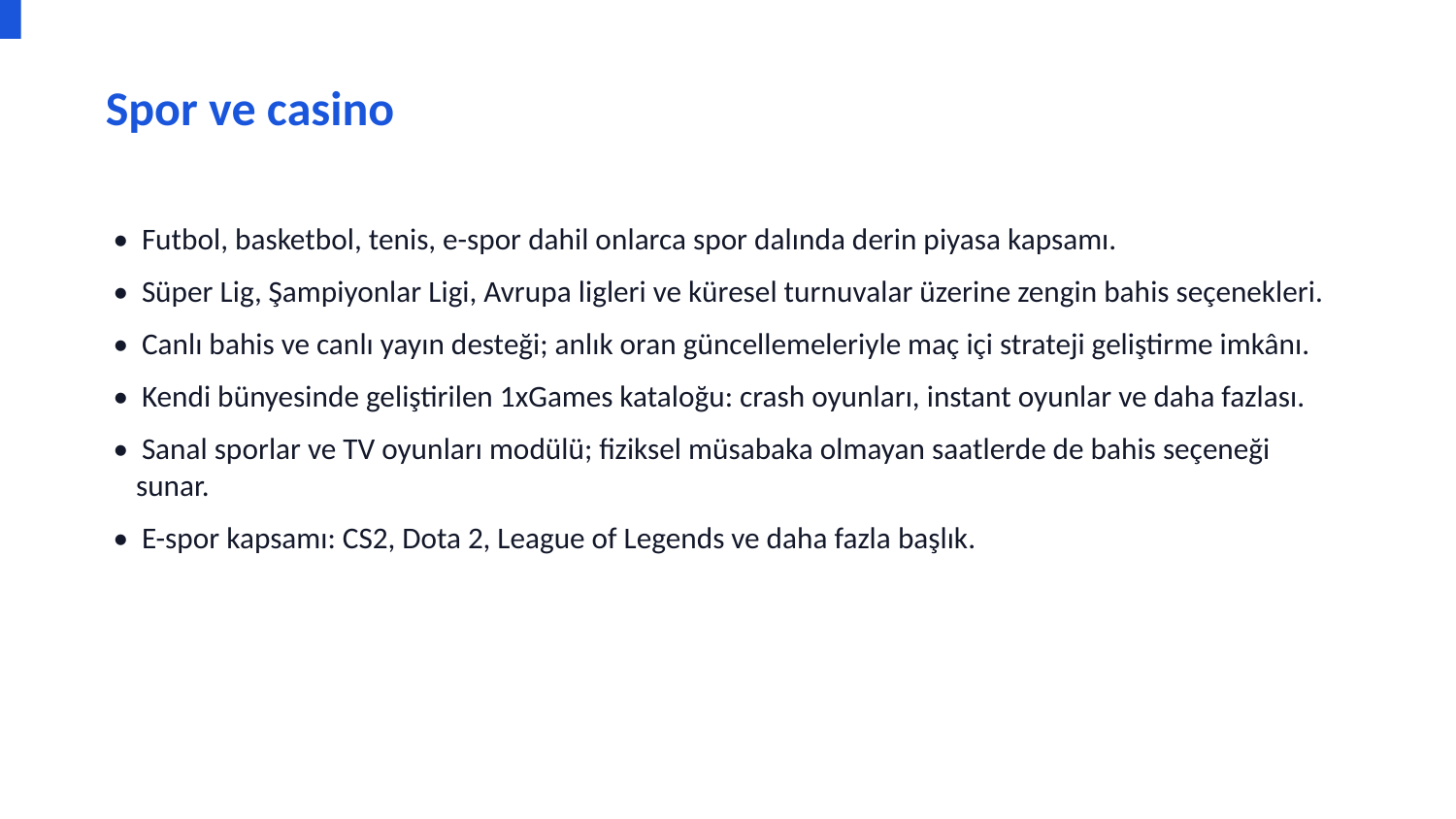

Spor ve casino
•  Futbol, basketbol, tenis, e-spor dahil onlarca spor dalında derin piyasa kapsamı.
•  Süper Lig, Şampiyonlar Ligi, Avrupa ligleri ve küresel turnuvalar üzerine zengin bahis seçenekleri.
•  Canlı bahis ve canlı yayın desteği; anlık oran güncellemeleriyle maç içi strateji geliştirme imkânı.
•  Kendi bünyesinde geliştirilen 1xGames kataloğu: crash oyunları, instant oyunlar ve daha fazlası.
•  Sanal sporlar ve TV oyunları modülü; fiziksel müsabaka olmayan saatlerde de bahis seçeneği sunar.
•  E-spor kapsamı: CS2, Dota 2, League of Legends ve daha fazla başlık.